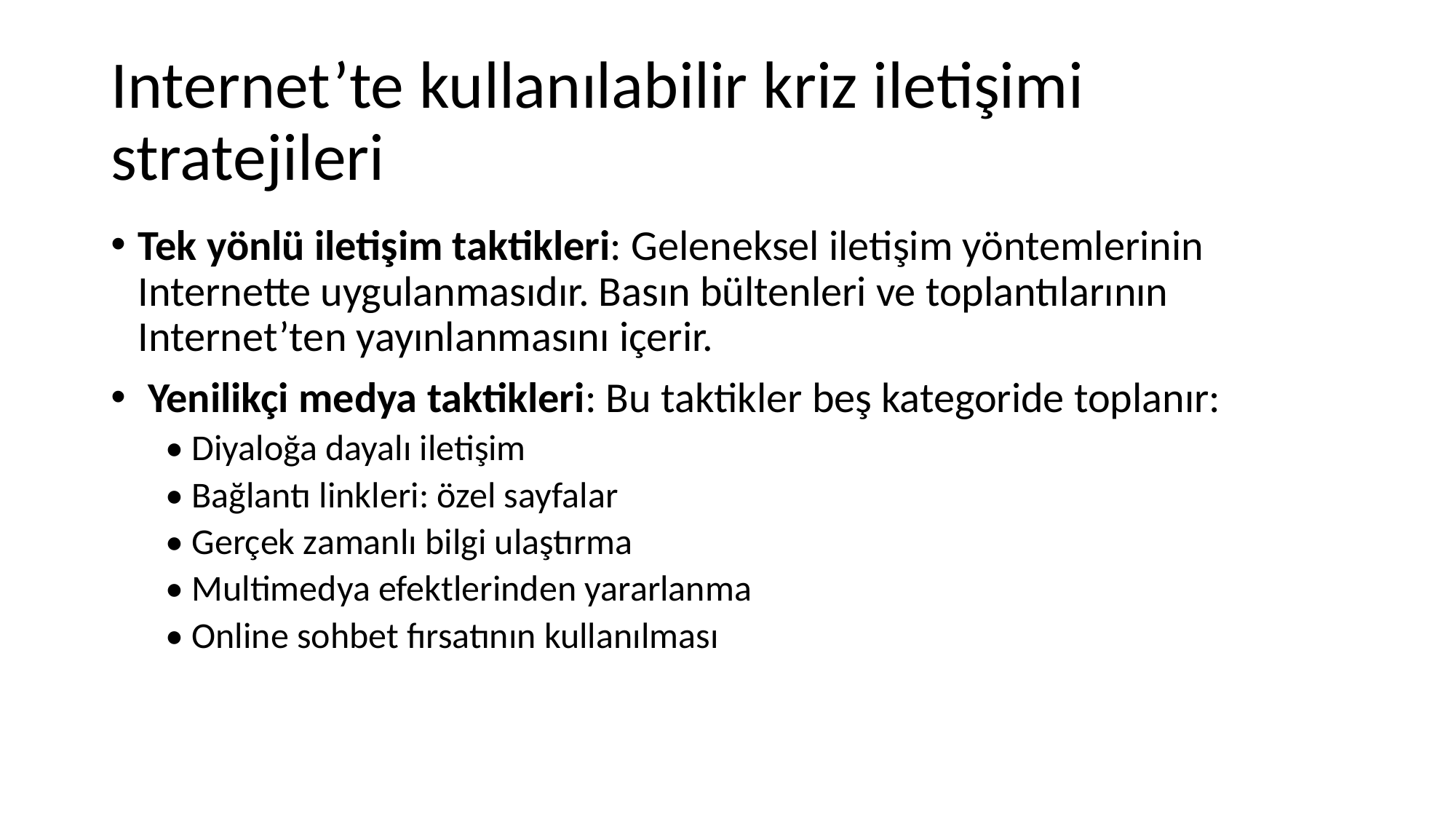

# Internet’te kullanılabilir kriz iletişimi stratejileri
Tek yönlü iletişim taktikleri: Geleneksel iletişim yöntemlerinin Internette uygulanmasıdır. Basın bültenleri ve toplantılarının Internet’ten yayınlanmasını içerir.
 Yenilikçi medya taktikleri: Bu taktikler beş kategoride toplanır:
• Diyaloğa dayalı iletişim
• Bağlantı linkleri: özel sayfalar
• Gerçek zamanlı bilgi ulaştırma
• Multimedya efektlerinden yararlanma
• Online sohbet fırsatının kullanılması